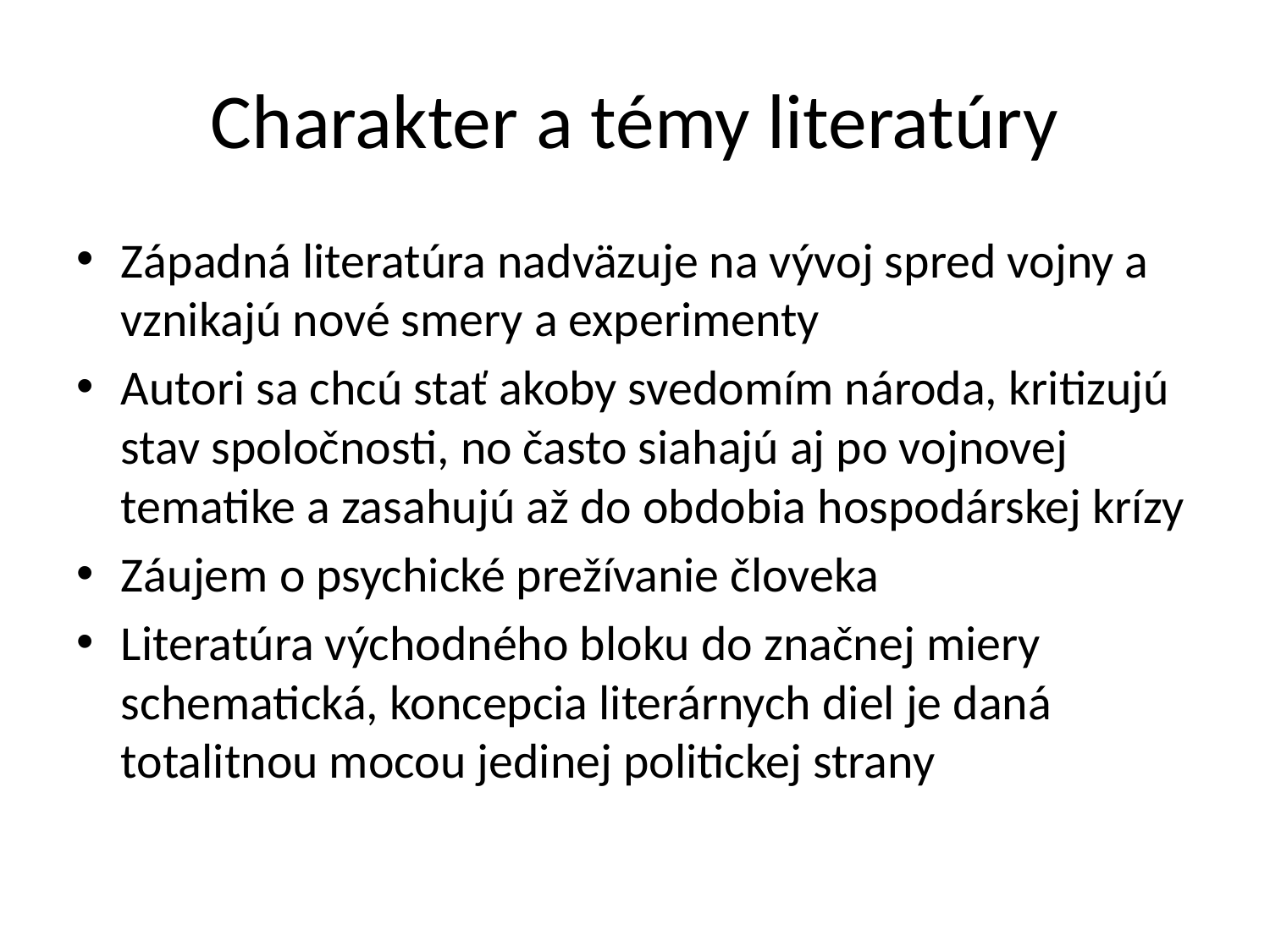

# Charakter a témy literatúry
Západná literatúra nadväzuje na vývoj spred vojny a vznikajú nové smery a experimenty
Autori sa chcú stať akoby svedomím národa, kritizujú stav spoločnosti, no často siahajú aj po vojnovej tematike a zasahujú až do obdobia hospodárskej krízy
Záujem o psychické prežívanie človeka
Literatúra východného bloku do značnej miery schematická, koncepcia literárnych diel je daná totalitnou mocou jedinej politickej strany